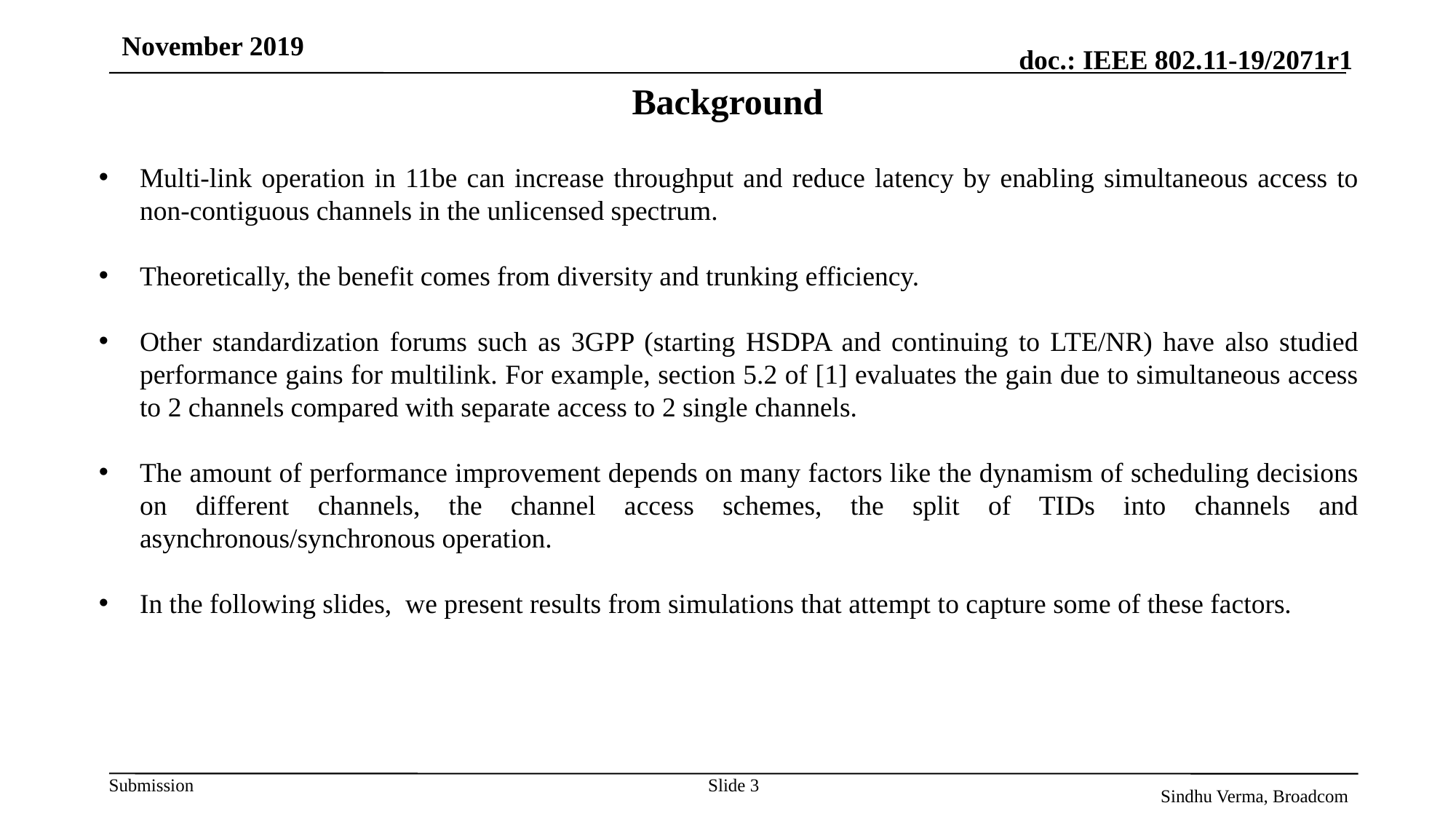

November 2019
# Background
Multi-link operation in 11be can increase throughput and reduce latency by enabling simultaneous access to non-contiguous channels in the unlicensed spectrum.

Theoretically, the benefit comes from diversity and trunking efficiency.

Other standardization forums such as 3GPP (starting HSDPA and continuing to LTE/NR) have also studied performance gains for multilink. For example, section 5.2 of [1] evaluates the gain due to simultaneous access to 2 channels compared with separate access to 2 single channels.

The amount of performance improvement depends on many factors like the dynamism of scheduling decisions on different channels, the channel access schemes, the split of TIDs into channels and asynchronous/synchronous operation.

In the following slides,  we present results from simulations that attempt to capture some of these factors.
Slide 3
Sindhu Verma, Broadcom